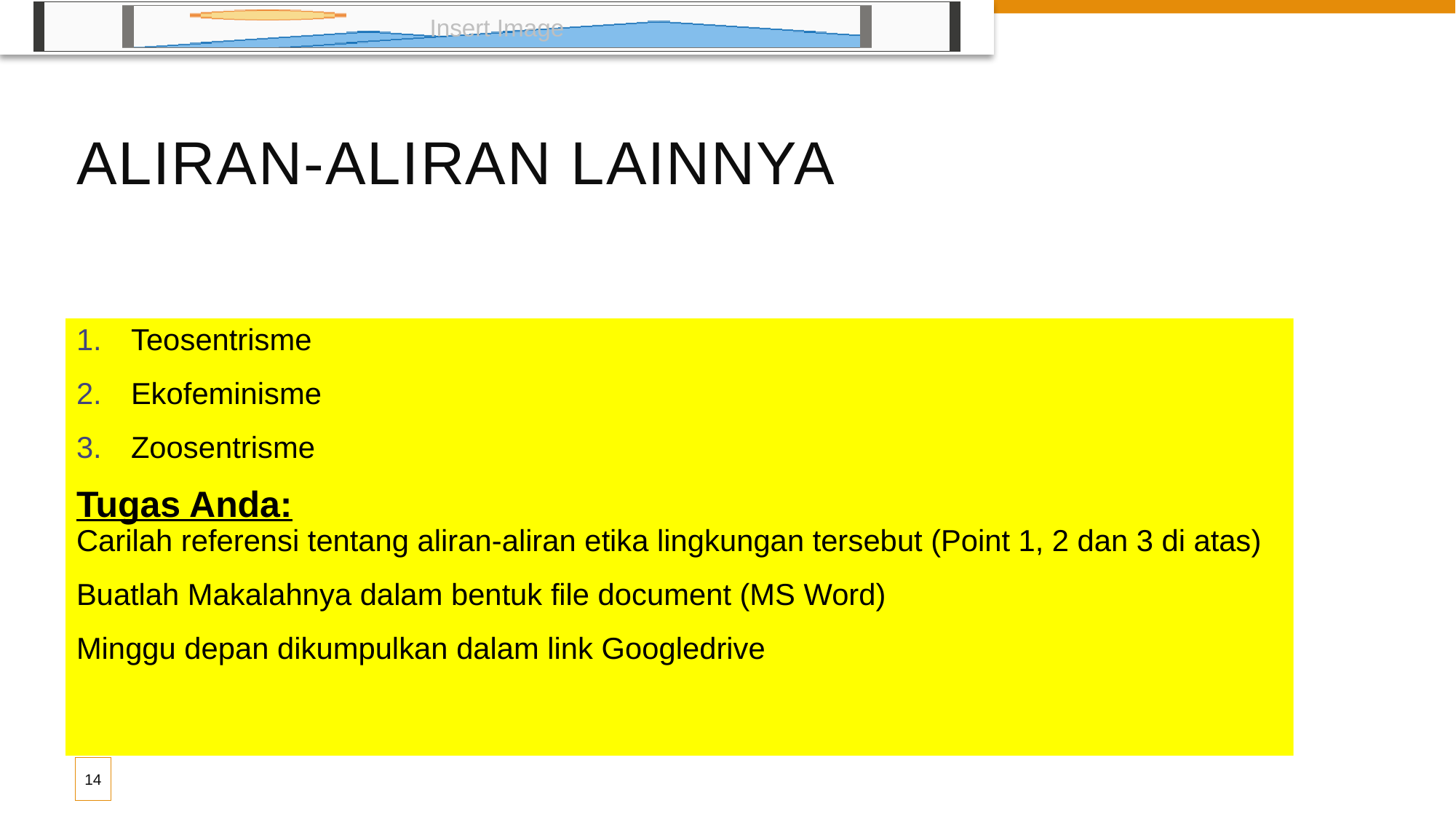

# Aliran-aliran lainnya

Teosentrisme
Ekofeminisme
Zoosentrisme
Tugas Anda:
Carilah referensi tentang aliran-aliran etika lingkungan tersebut (Point 1, 2 dan 3 di atas)
Buatlah Makalahnya dalam bentuk file document (MS Word)
Minggu depan dikumpulkan dalam link Googledrive
14